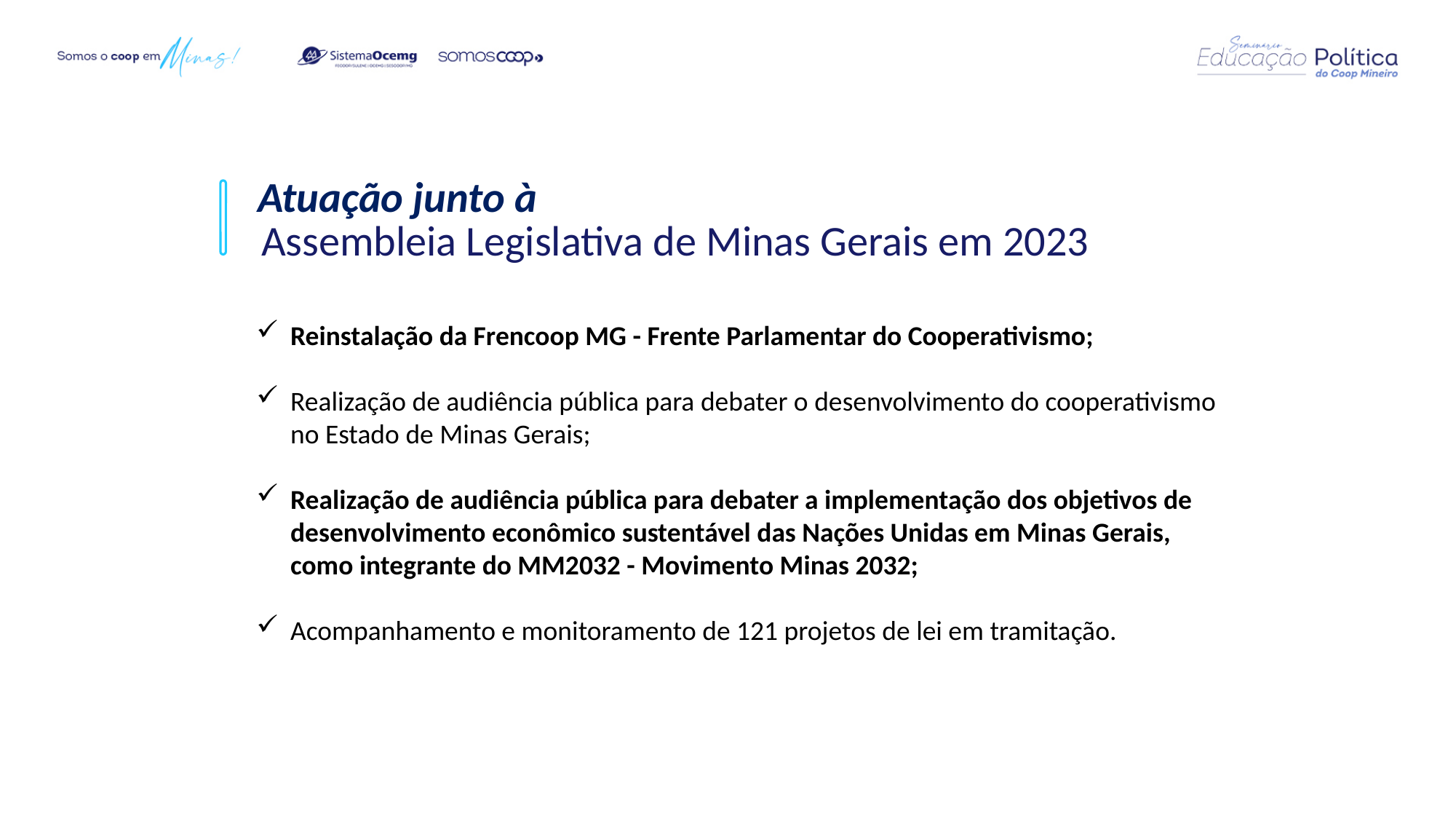

Atuação junto à
Assembleia Legislativa de Minas Gerais em 2023

Reinstalação da Frencoop MG - Frente Parlamentar do Cooperativismo;

Realização de audiência pública para debater o desenvolvimento do cooperativismo no Estado de Minas Gerais;

Realização de audiência pública para debater a implementação dos objetivos de desenvolvimento econômico sustentável das Nações Unidas em Minas Gerais, como integrante do MM2032 - Movimento Minas 2032;

Acompanhamento e monitoramento de 121 projetos de lei em tramitação.